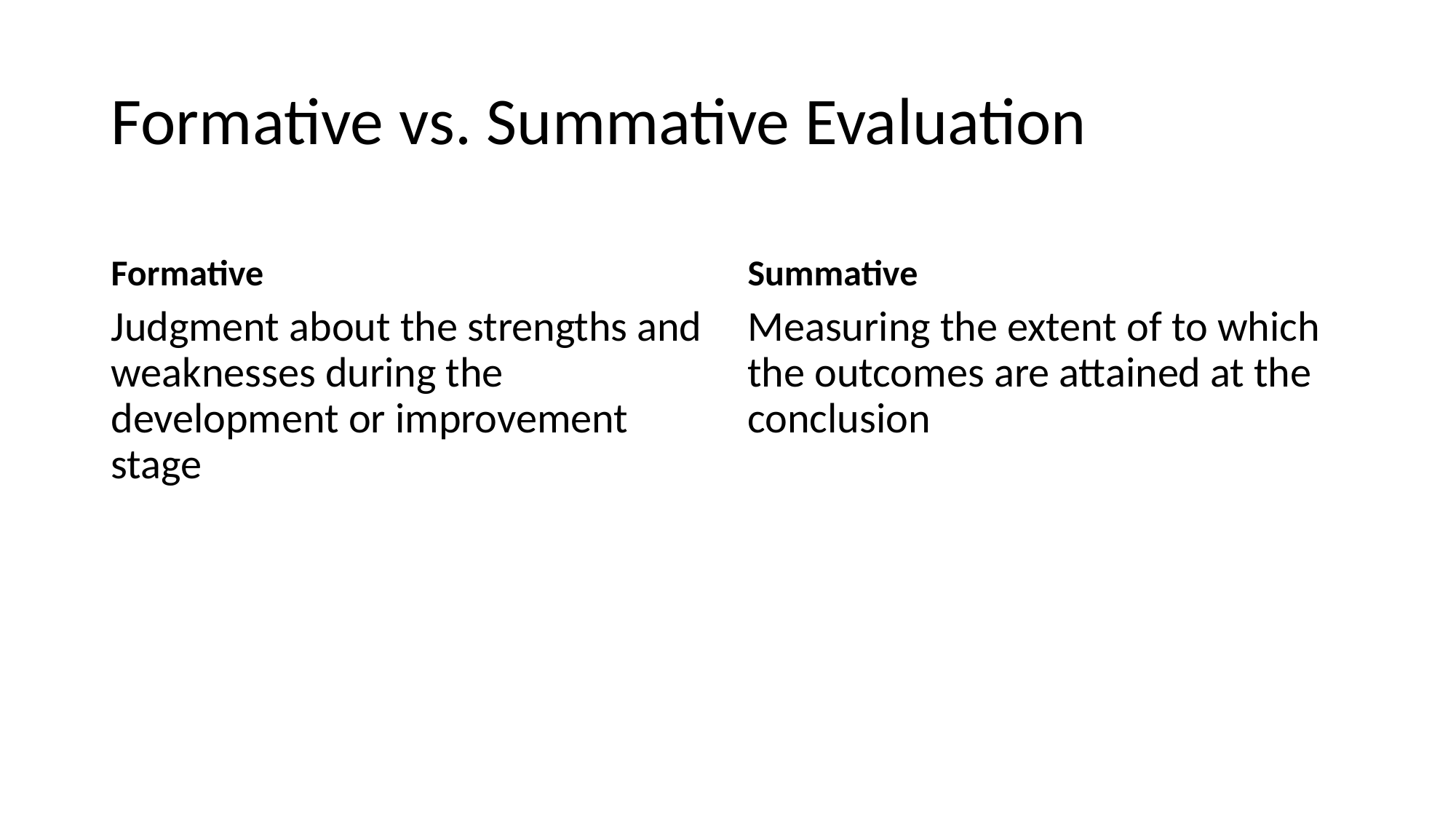

# Formative vs. Summative Evaluation
Formative
Summative
Judgment about the strengths and weaknesses during the development or improvement stage
Measuring the extent of to which the outcomes are attained at the conclusion